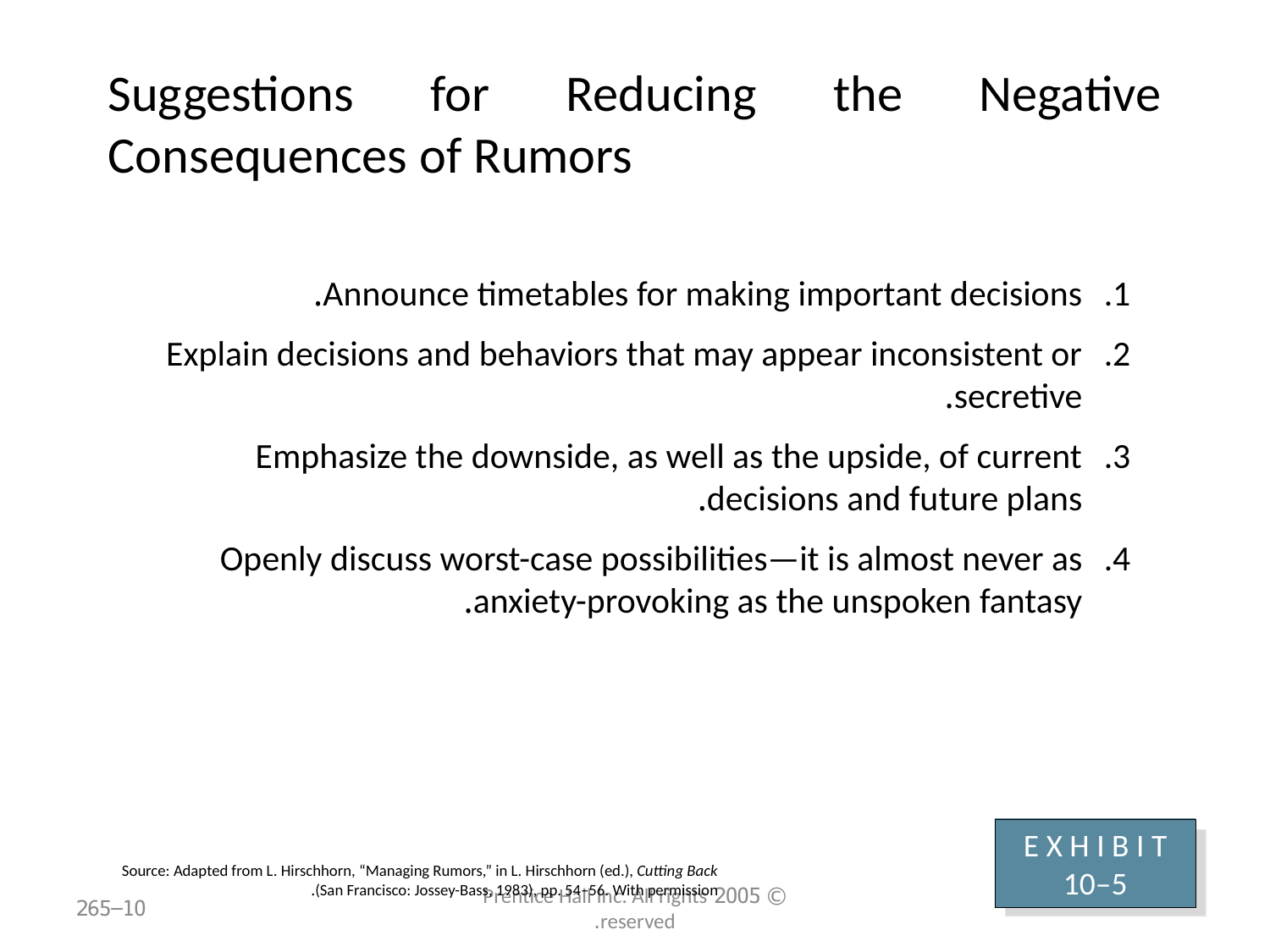

# Suggestions for Reducing the Negative Consequences of Rumors
Announce timetables for making important decisions.
Explain decisions and behaviors that may appear inconsistent or secretive.
Emphasize the downside, as well as the upside, of current decisions and future plans.
Openly discuss worst-case possibilities—it is almost never as anxiety-provoking as the unspoken fantasy.
E X H I B I T 10–5
Source: Adapted from L. Hirschhorn, “Managing Rumors,” in L. Hirschhorn (ed.), Cutting Back (San Francisco: Jossey-Bass, 1983), pp. 54–56. With permission.
10–265
© 2005 Prentice Hall Inc. All rights reserved.